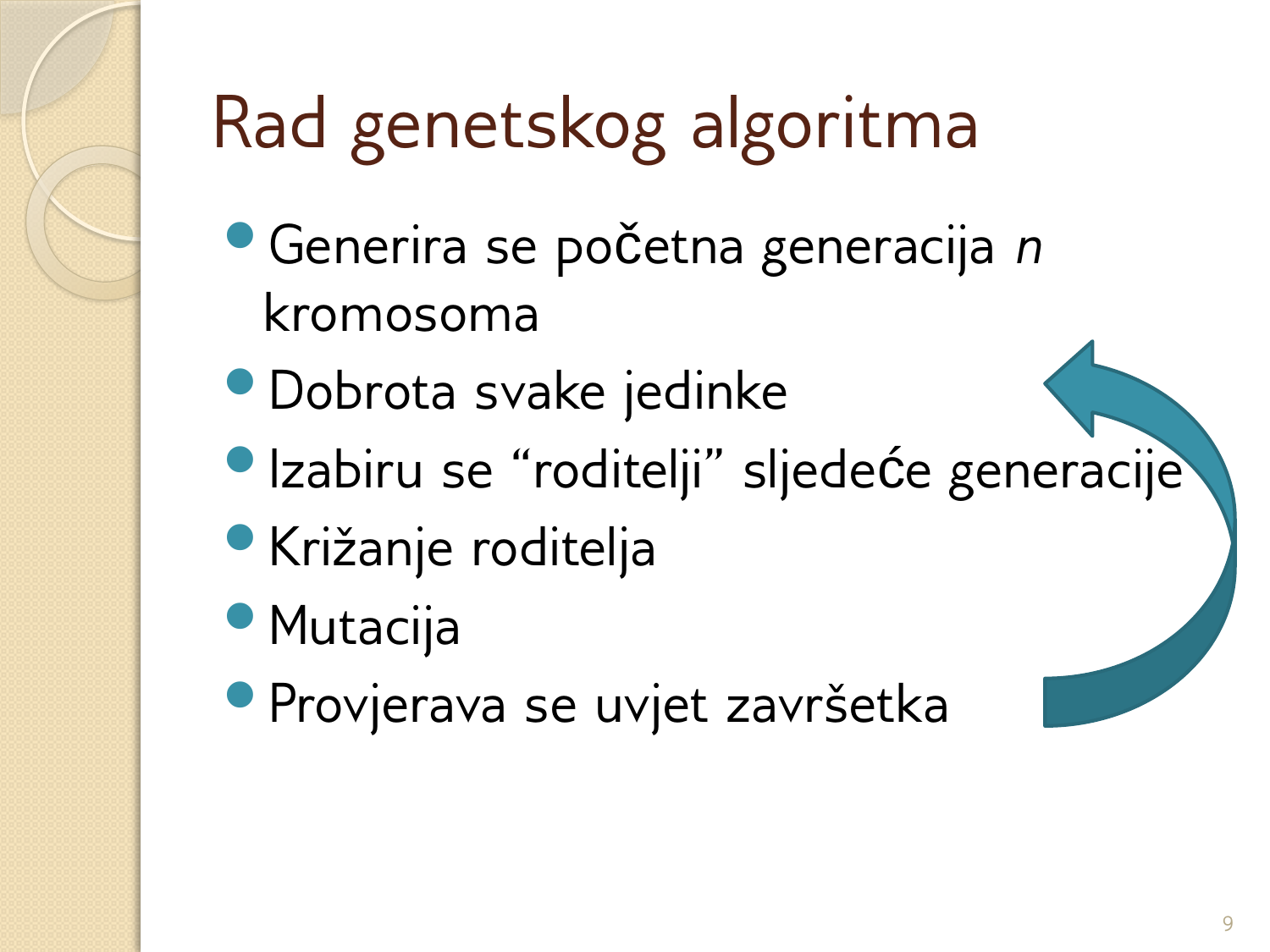

# Rad genetskog algoritma
Generira se početna generacija n kromosoma
Dobrota svake jedinke
Izabiru se “roditelji” sljedeće generacije
Križanje roditelja
Mutacija
Provjerava se uvjet završetka

9